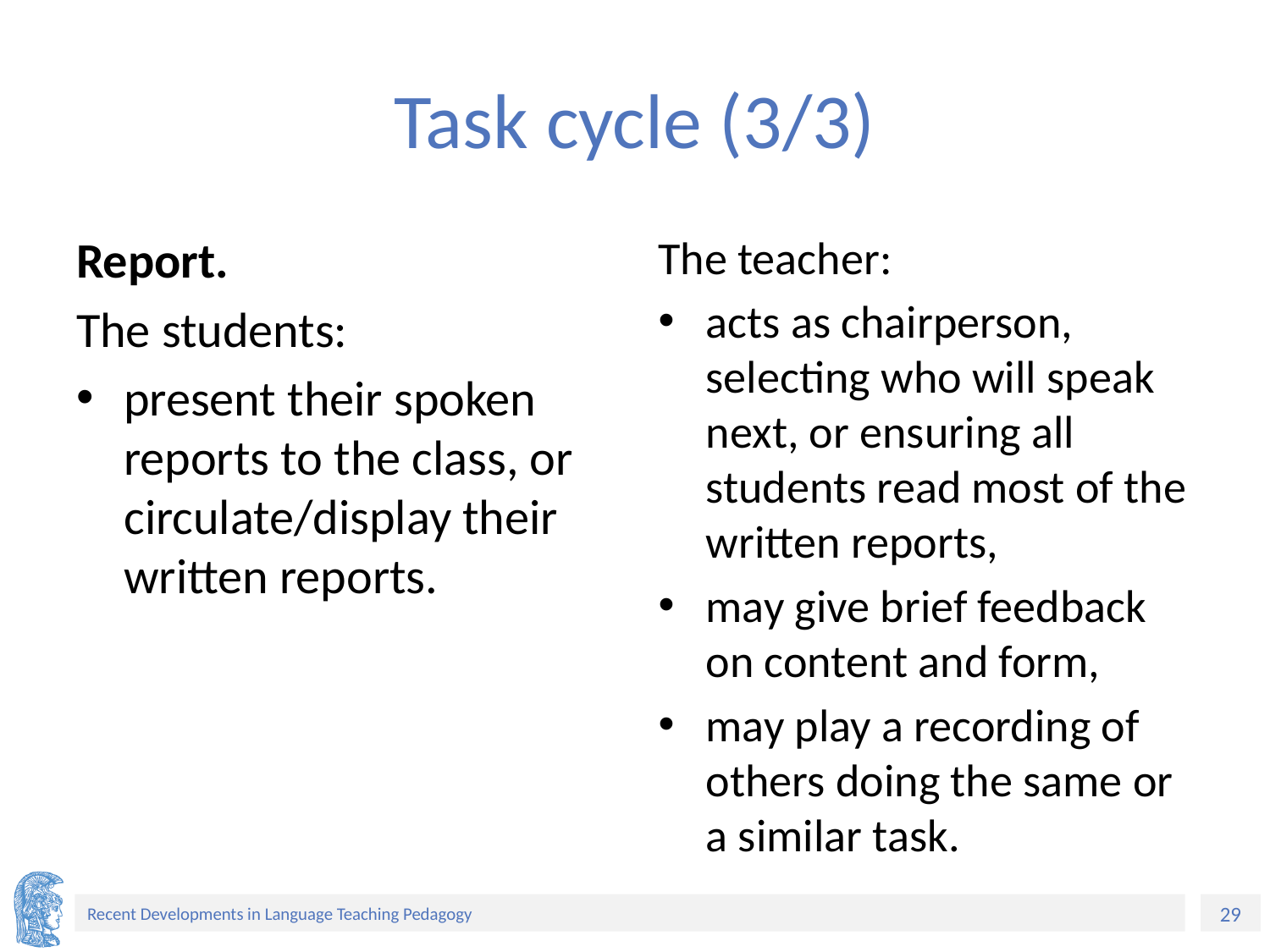

# Task cycle (3/3)
Report.
The students:
present their spoken reports to the class, or circulate/display their written reports.
The teacher:
acts as chairperson, selecting who will speak next, or ensuring all students read most of the written reports,
may give brief feedback on content and form,
may play a recording of others doing the same or a similar task.